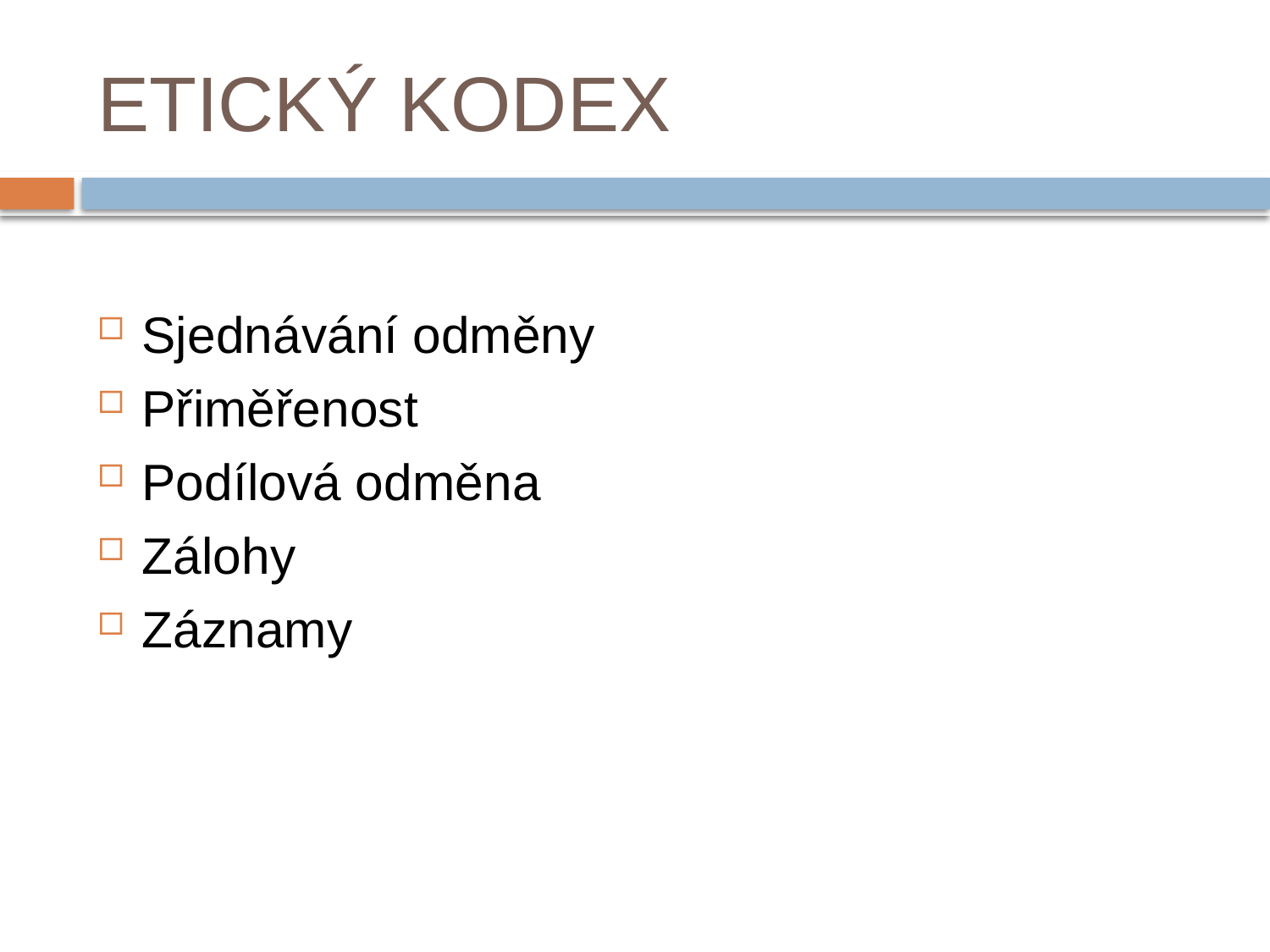

# ETICKÝ KODEX

Sjednávání odměny
Přiměřenost
Podílová odměna
Zálohy
Záznamy